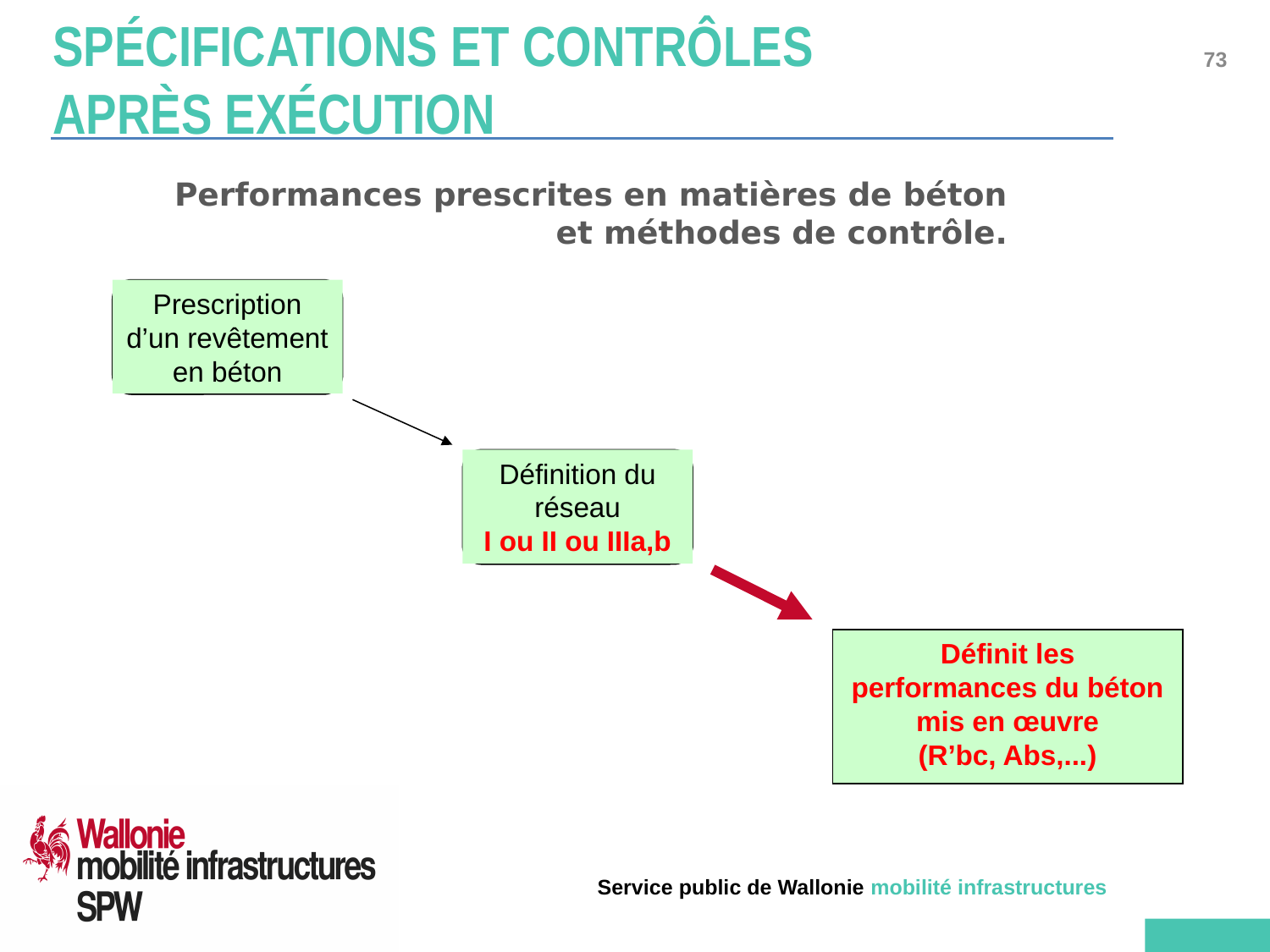

# Spécifications et Contrôles Après exécution
Performances prescrites en matières de béton
et méthodes de contrôle.

Prescription d’un revêtement en béton

Définition du réseau
I ou II ou IIIa,b

Définit les performances du béton mis en œuvre
(R’bc, Abs,...)